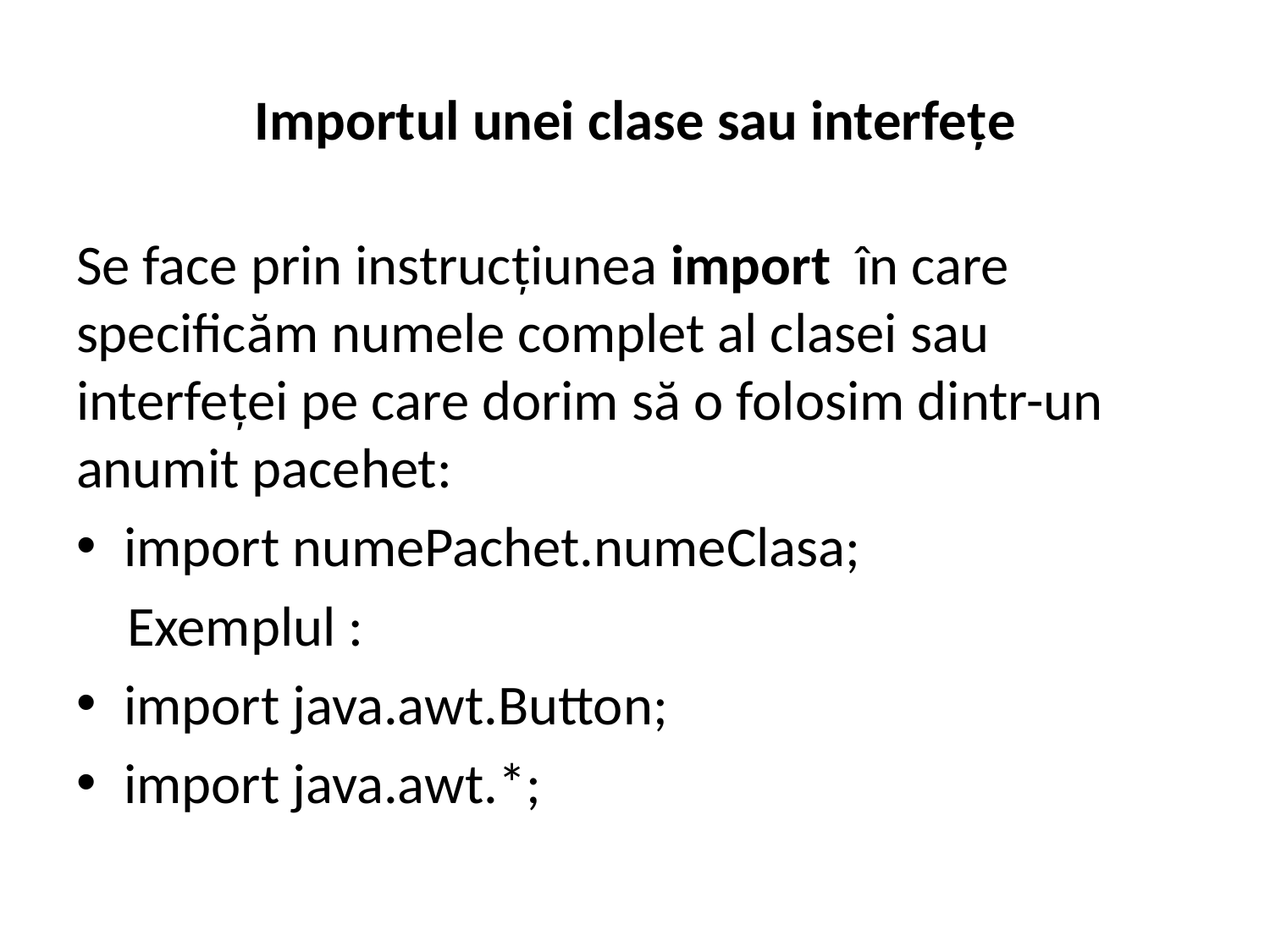

# Importul unei clase sau interfețe
Se face prin instrucțiunea import  în care specificăm numele complet al clasei sau interfeței pe care dorim să o folosim dintr-un anumit pacehet:
import numePachet.numeClasa;
    Exemplul :
import java.awt.Button;
import java.awt.*;